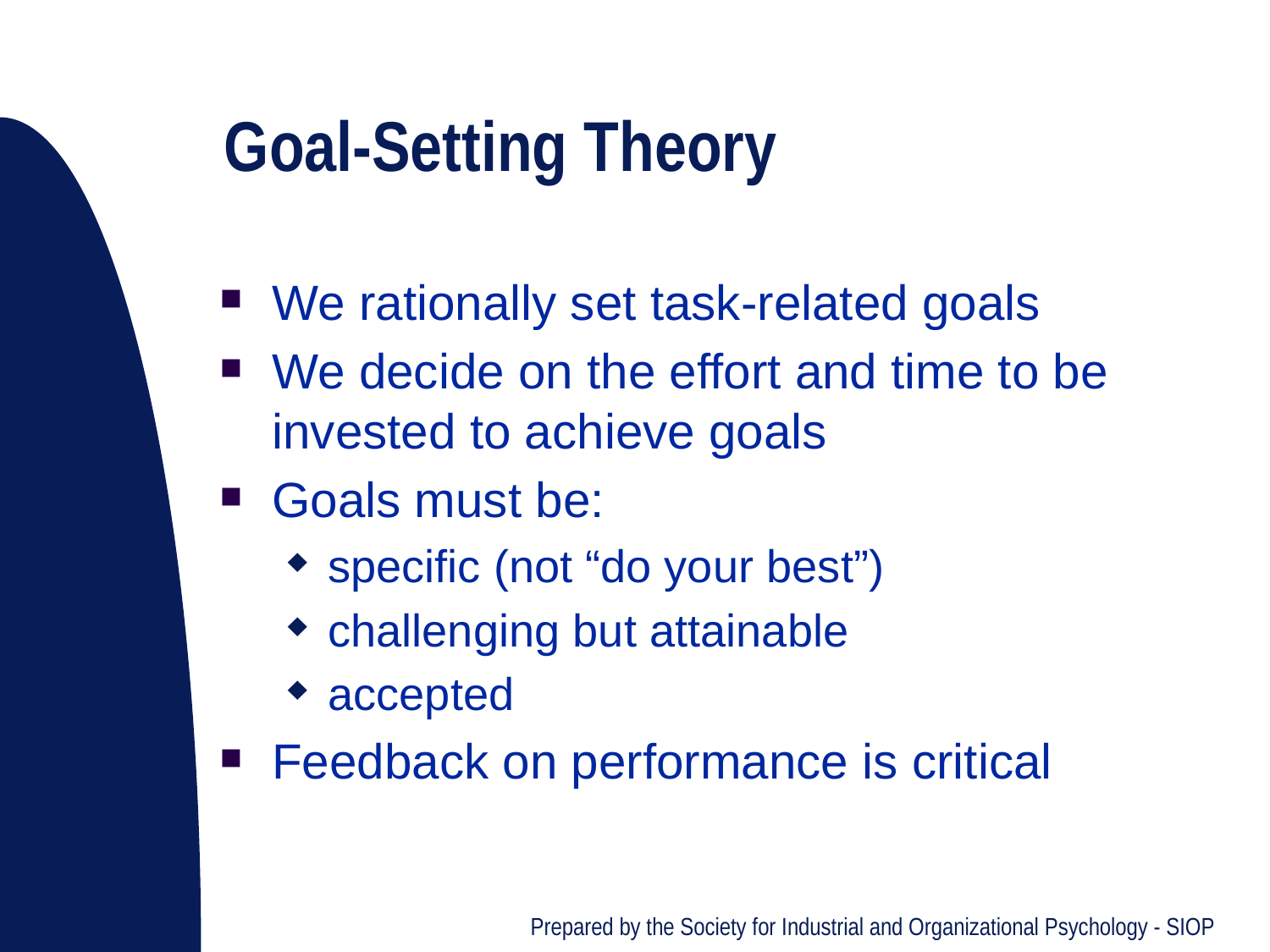

# Goal-Setting Theory
We rationally set task-related goals
We decide on the effort and time to be invested to achieve goals
Goals must be:
specific (not “do your best”)
challenging but attainable
accepted
Feedback on performance is critical

Prepared by the Society for Industrial and Organizational Psychology - SIOP